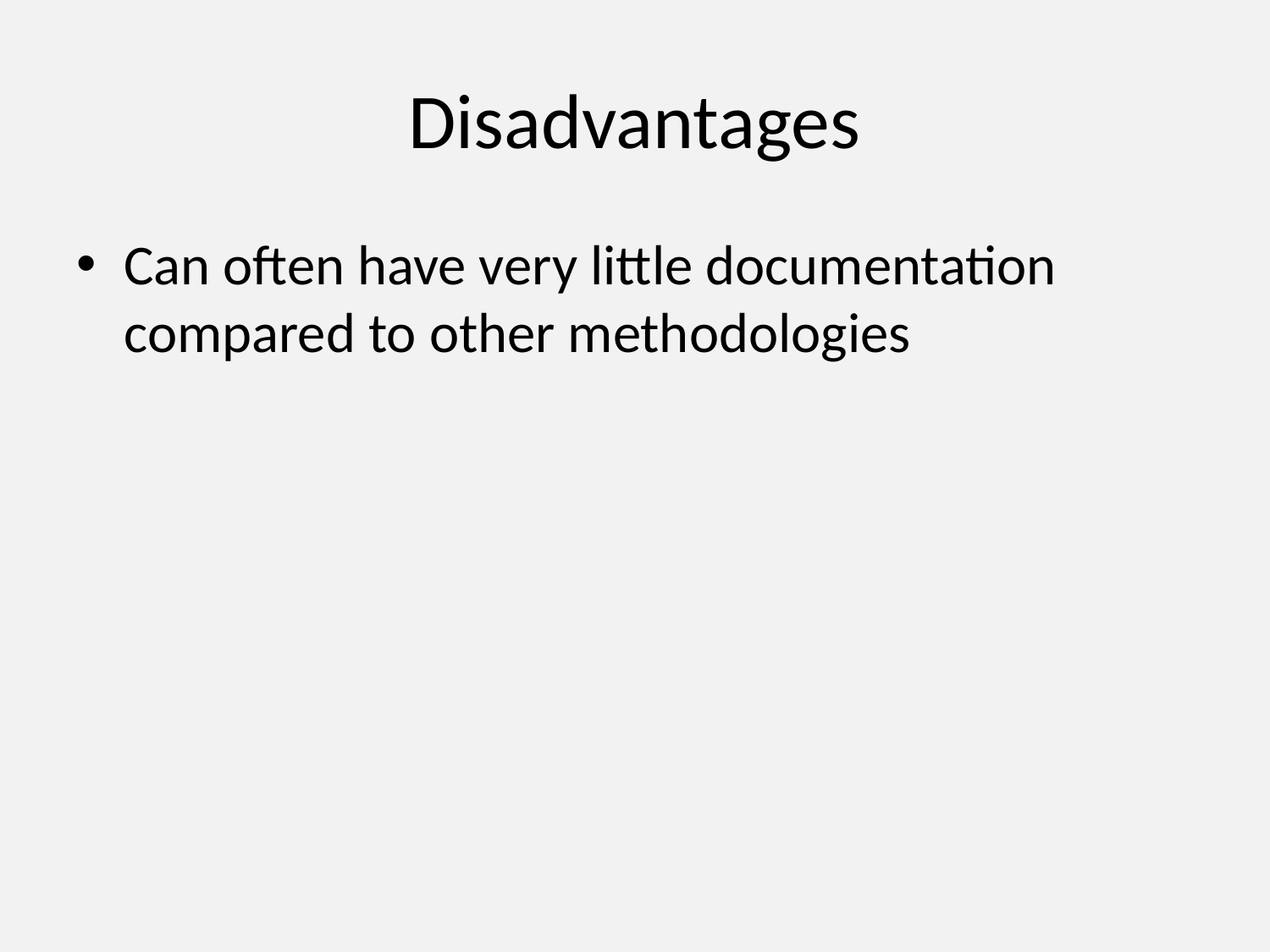

# Disadvantages
Can often have very little documentation compared to other methodologies